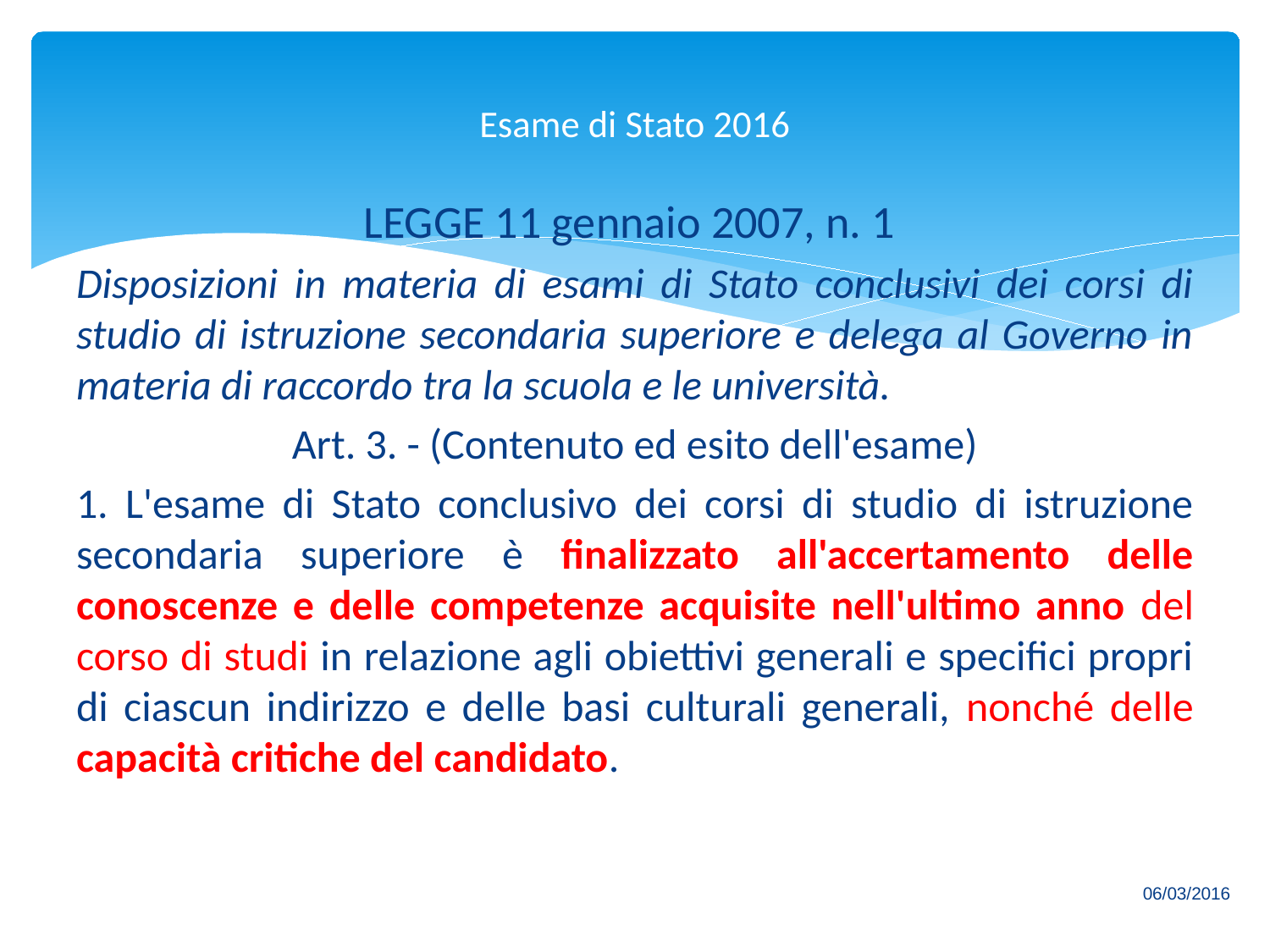

# Esame di Stato 2016
LEGGE 11 gennaio 2007, n. 1
Disposizioni in materia di esami di Stato conclusivi dei corsi di studio di istruzione secondaria superiore e delega al Governo in materia di raccordo tra la scuola e le università.
Art. 3. - (Contenuto ed esito dell'esame)
1. L'esame di Stato conclusivo dei corsi di studio di istruzione secondaria superiore è finalizzato all'accertamento delle conoscenze e delle competenze acquisite nell'ultimo anno del corso di studi in relazione agli obiettivi generali e specifici propri di ciascun indirizzo e delle basi culturali generali, nonché delle capacità critiche del candidato.

06/03/2016